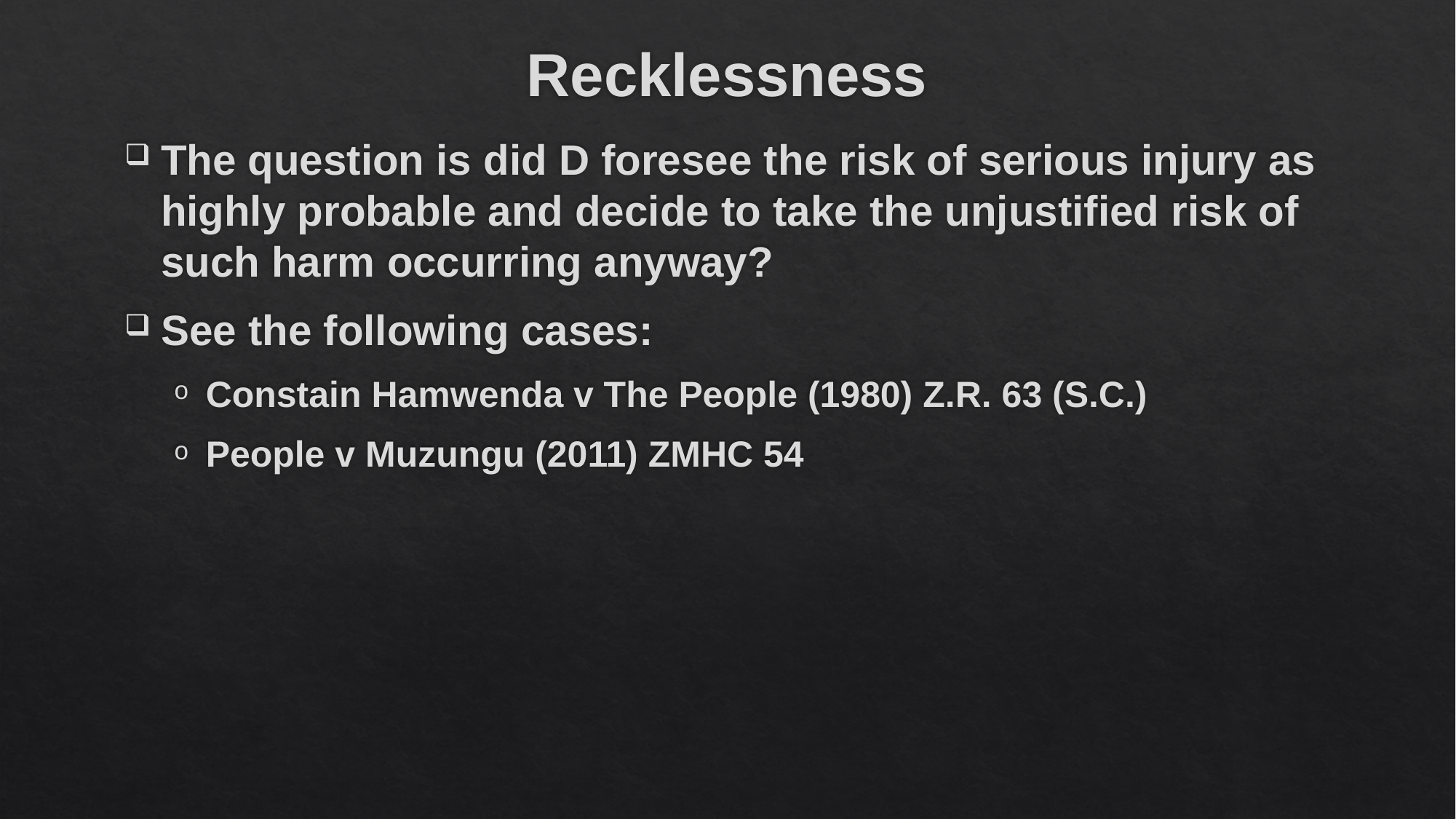

# Recklessness
The question is did D foresee the risk of serious injury as highly probable and decide to take the unjustified risk of such harm occurring anyway?
See the following cases:
Constain Hamwenda v The People (1980) Z.R. 63 (S.C.)
People v Muzungu (2011) ZMHC 54